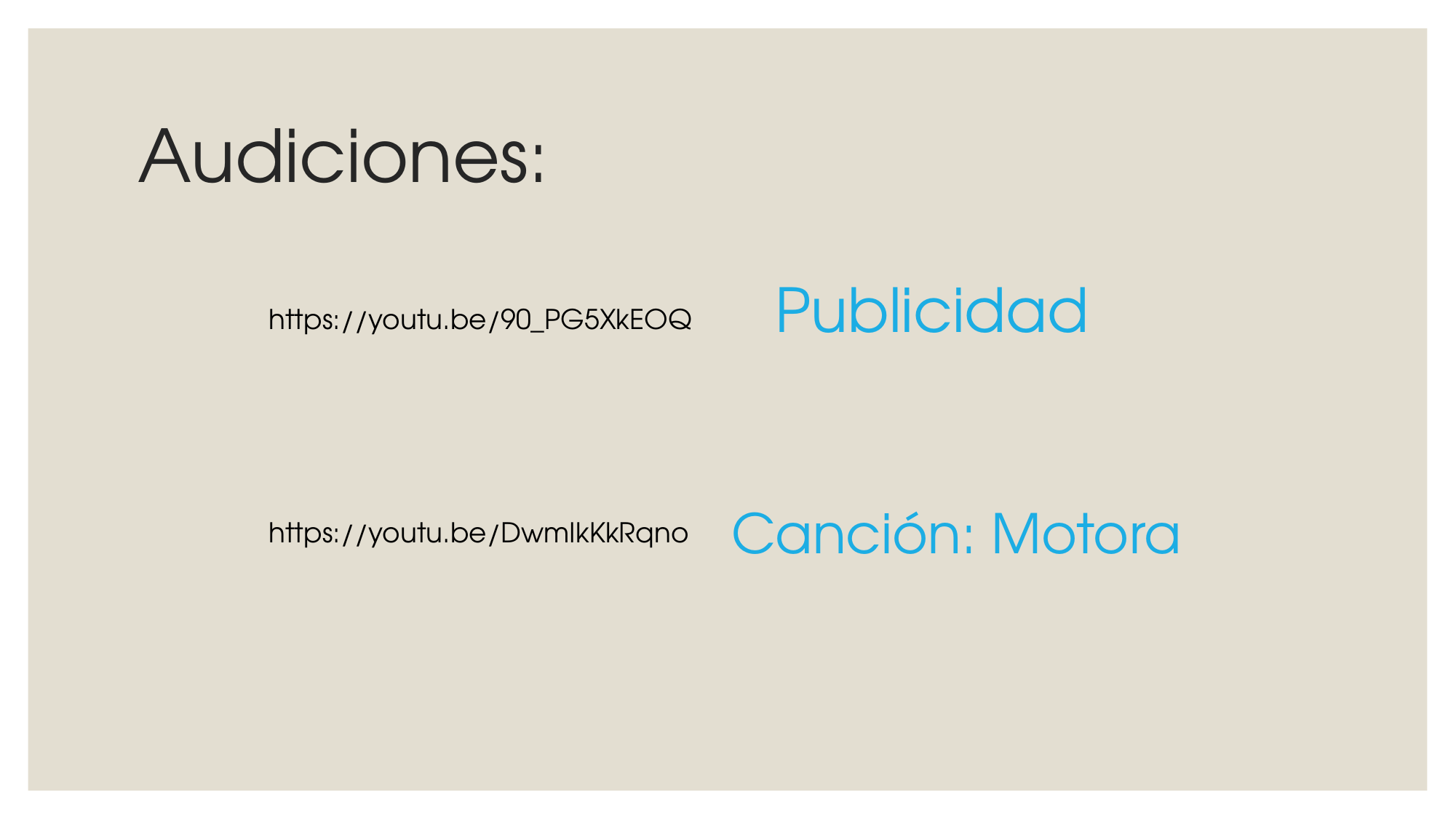

# Audiciones:
Publicidad
https://youtu.be/90_PG5XkEOQ
Canción: Motora
https://youtu.be/DwmIkKkRqno